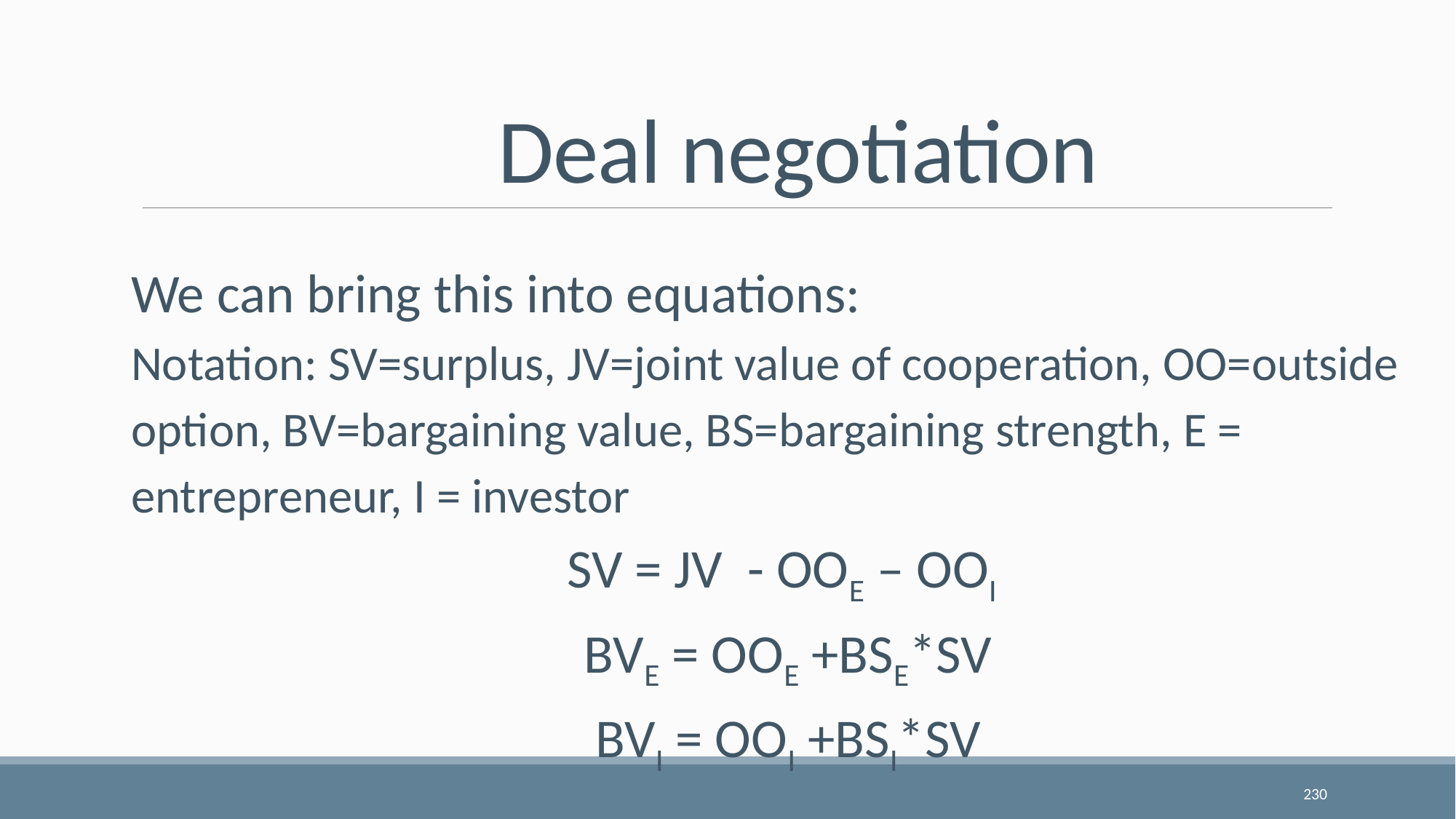

# Deal negotiation
We can bring this into equations:
Notation: SV=surplus, JV=joint value of cooperation, OO=outside option, BV=bargaining value, BS=bargaining strength, E = entrepreneur, I = investor
SV = JV  - OOE – OOI
BVE = OOE +BSE*SV
BVI = OOI +BSI*SV
230